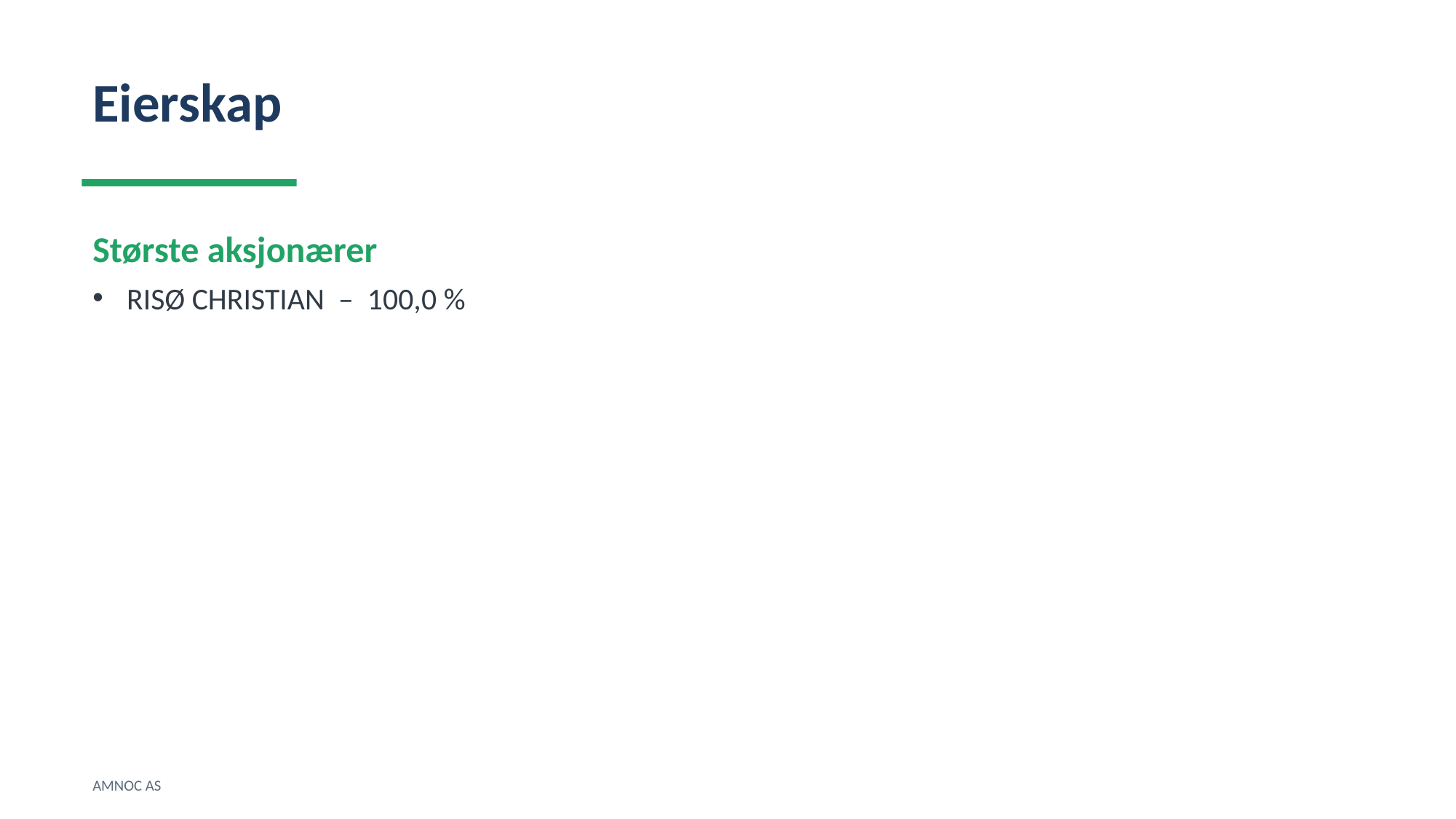

Eierskap

Største aksjonærer
RISØ CHRISTIAN  –  100,0 %
AMNOC AS